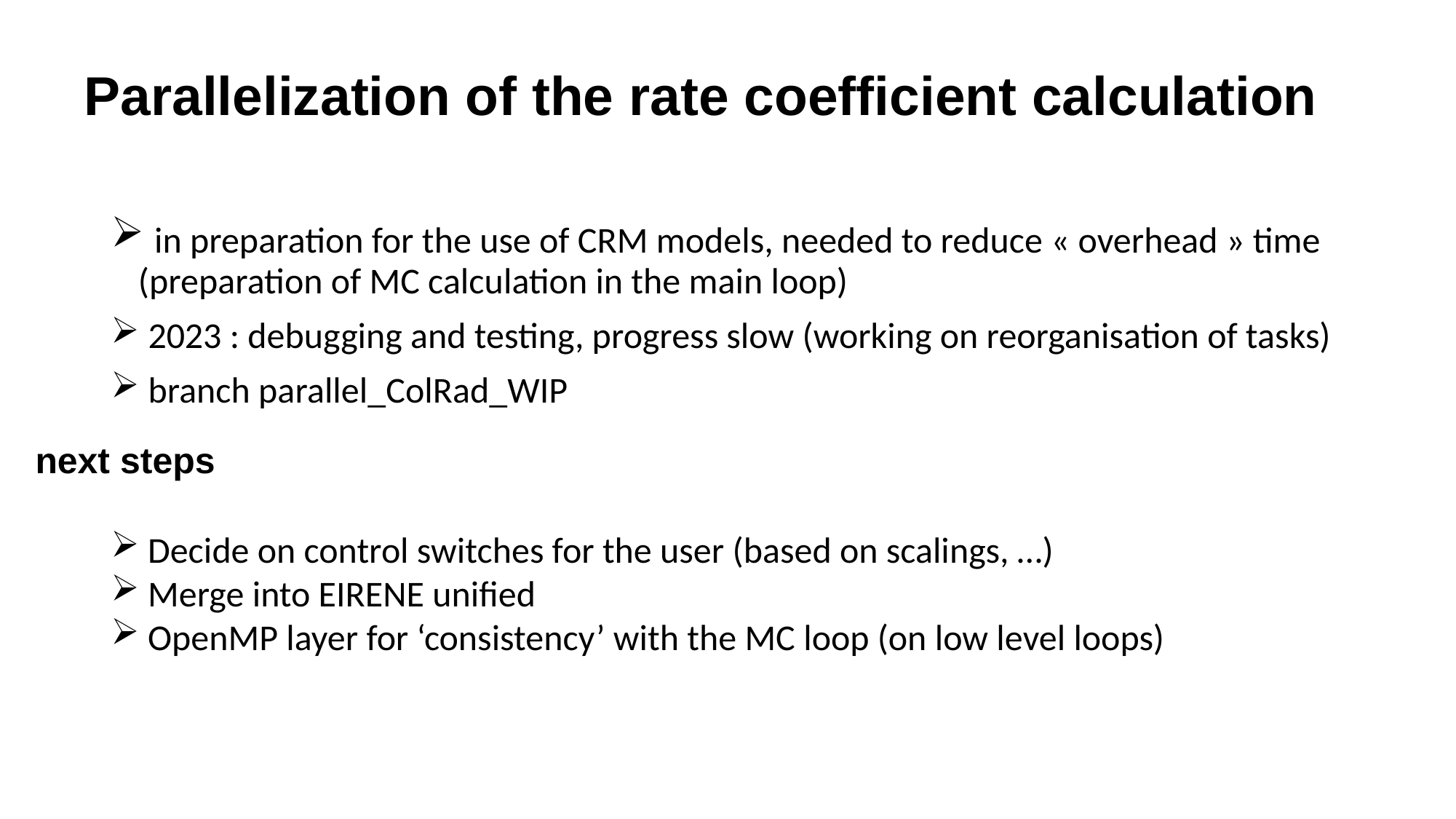

# Parallelization of the rate coefficient calculation
 in preparation for the use of CRM models, needed to reduce « overhead » time (preparation of MC calculation in the main loop)
 2023 : debugging and testing, progress slow (working on reorganisation of tasks)
 branch parallel_ColRad_WIP
next steps
 Decide on control switches for the user (based on scalings, …)
 Merge into EIRENE unified
 OpenMP layer for ‘consistency’ with the MC loop (on low level loops)